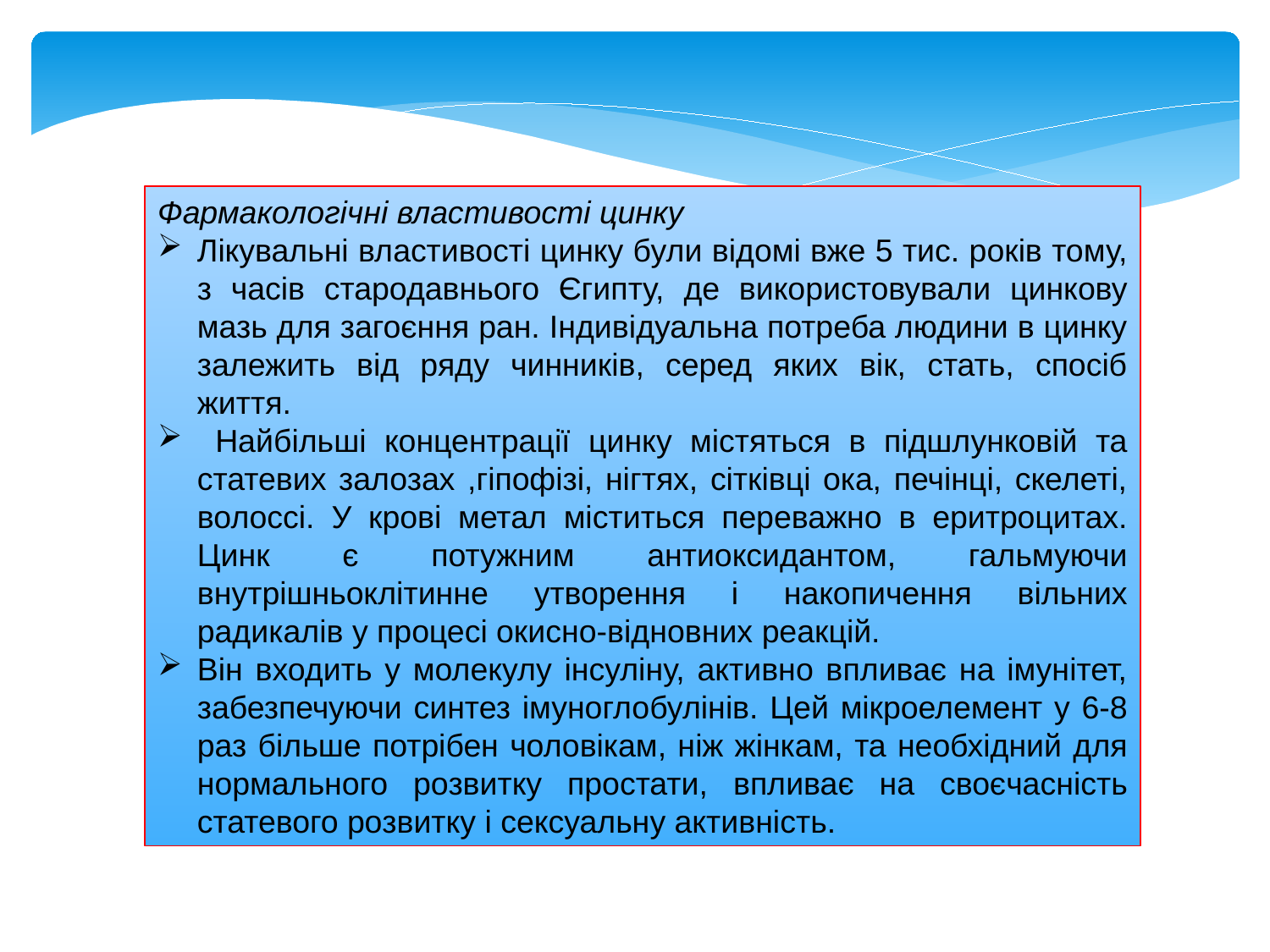

Фармакологічні властивості цинку
Лікувальні властивості цинку були відомі вже 5 тис. років тому, з часів стародавнього Єгипту, де використовували цинкову мазь для загоєння ран. Індивідуальна потреба людини в цинку залежить від ряду чинників, серед яких вік, стать, спосіб життя.
 Найбільші концентрації цинку містяться в підшлунковій та статевих залозах ,гіпофізі, нігтях, сітківці ока, печінці, скелеті, волоссі. У крові метал міститься переважно в еритроцитах. Цинк є потужним антиоксидантом, гальмуючи внутрішньоклітинне утворення і накопичення вільних радикалів у процесі окисно-відновних реакцій.
Він входить у молекулу інсуліну, активно впливає на імунітет, забезпечуючи синтез імуноглобулінів. Цей мікроелемент у 6-8 раз більше потрібен чоловікам, ніж жінкам, та необхідний для нормального розвитку простати, впливає на своєчасність статевого розвитку і сексуальну активність.